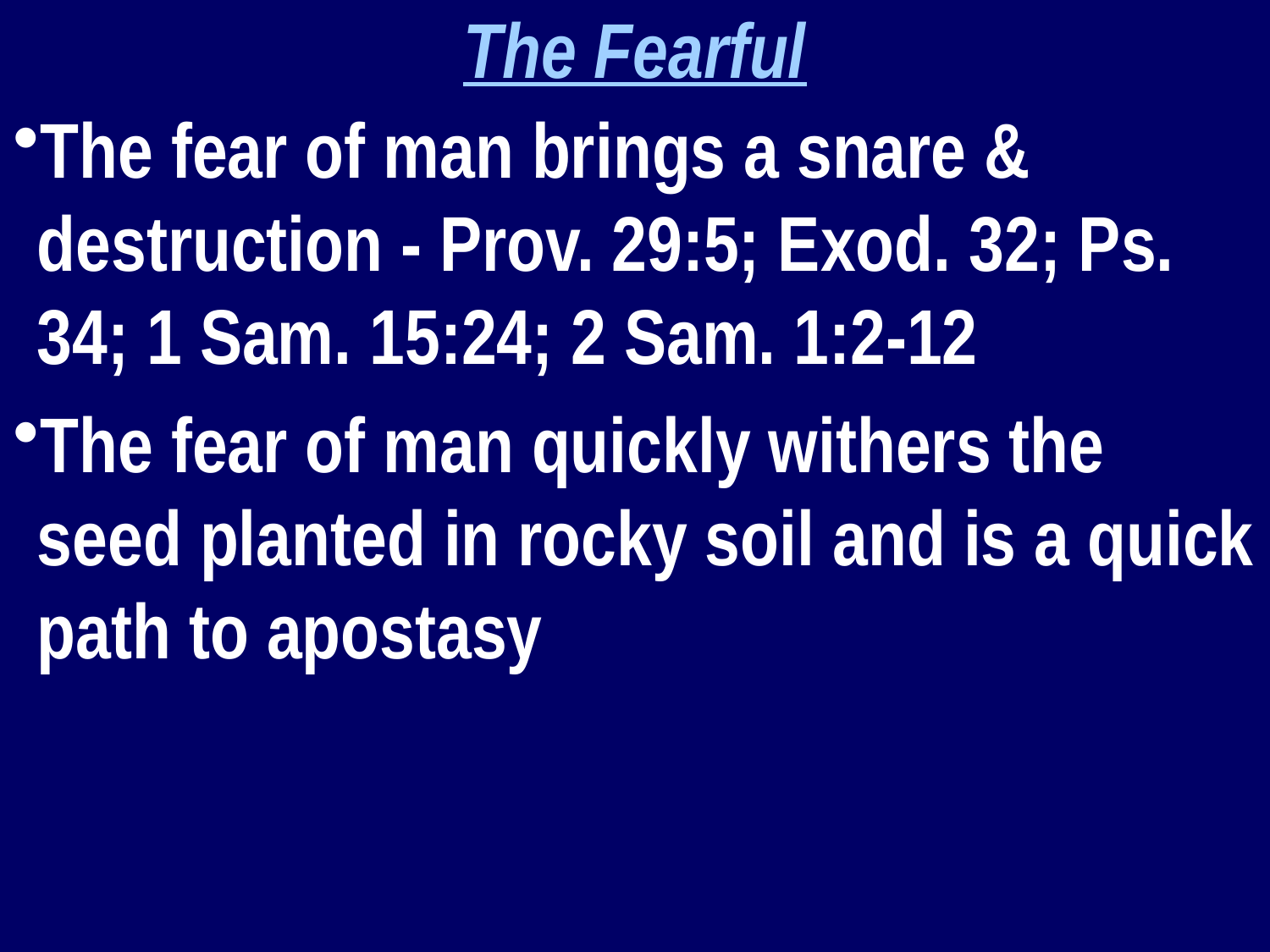

The Fearful
The fear of man brings a snare & destruction - Prov. 29:5; Exod. 32; Ps. 34; 1 Sam. 15:24; 2 Sam. 1:2-12
The fear of man quickly withers the seed planted in rocky soil and is a quick path to apostasy